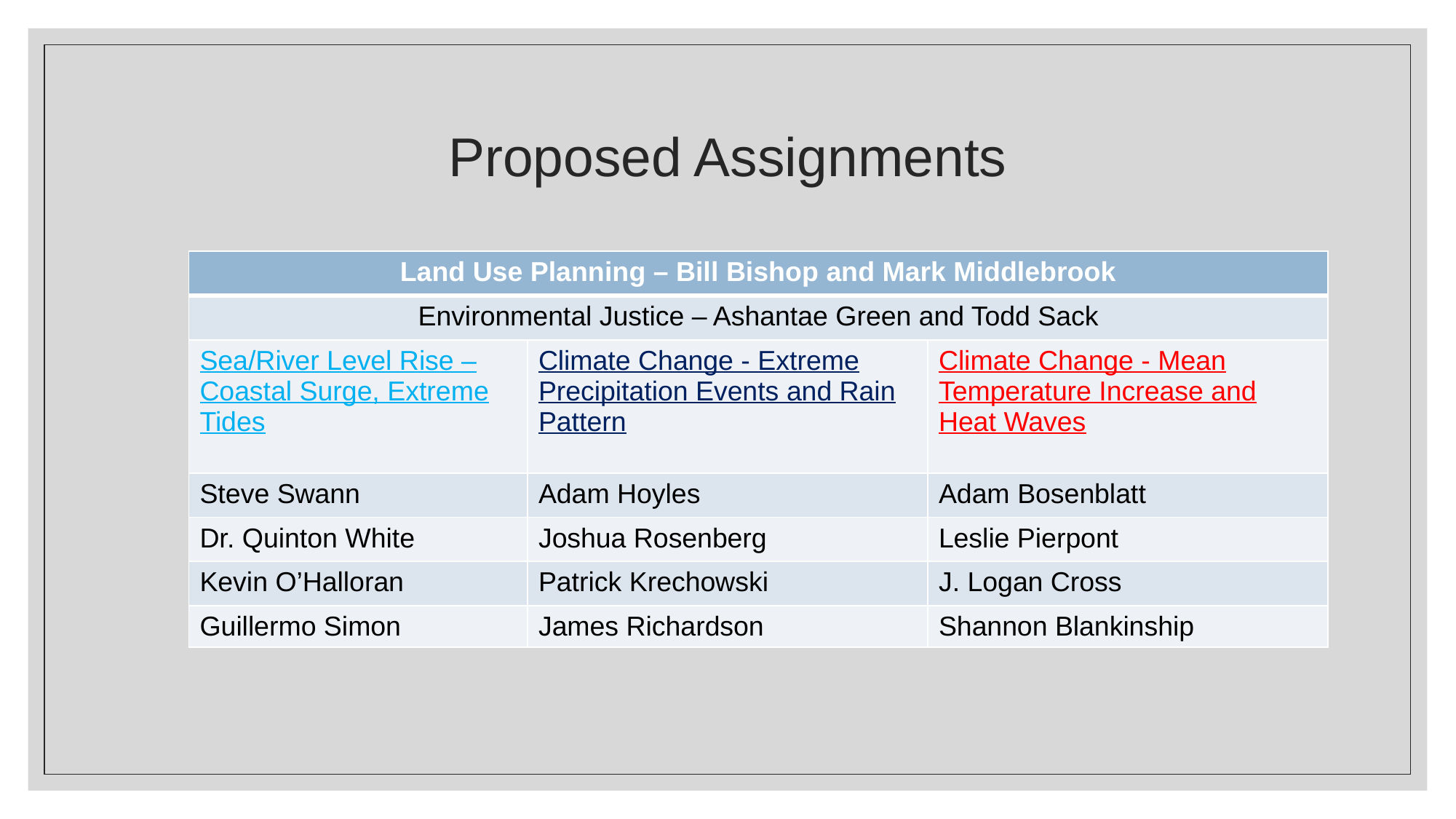

# Proposed Assignments
| Land Use Planning – Bill Bishop and Mark Middlebrook |  |  |
| --- | --- | --- |
| Environmental Justice – Ashantae Green and Todd Sack |  |  |
| Sea/River Level Rise – Coastal Surge, Extreme Tides | Climate Change - Extreme Precipitation Events and Rain Pattern | Climate Change - Mean Temperature Increase and Heat Waves |
| Steve Swann | Adam Hoyles | Adam Bosenblatt |
| Dr. Quinton White | Joshua Rosenberg | Leslie Pierpont |
| Kevin O’Halloran | Patrick Krechowski | J. Logan Cross |
| Guillermo Simon | James Richardson | Shannon Blankinship |